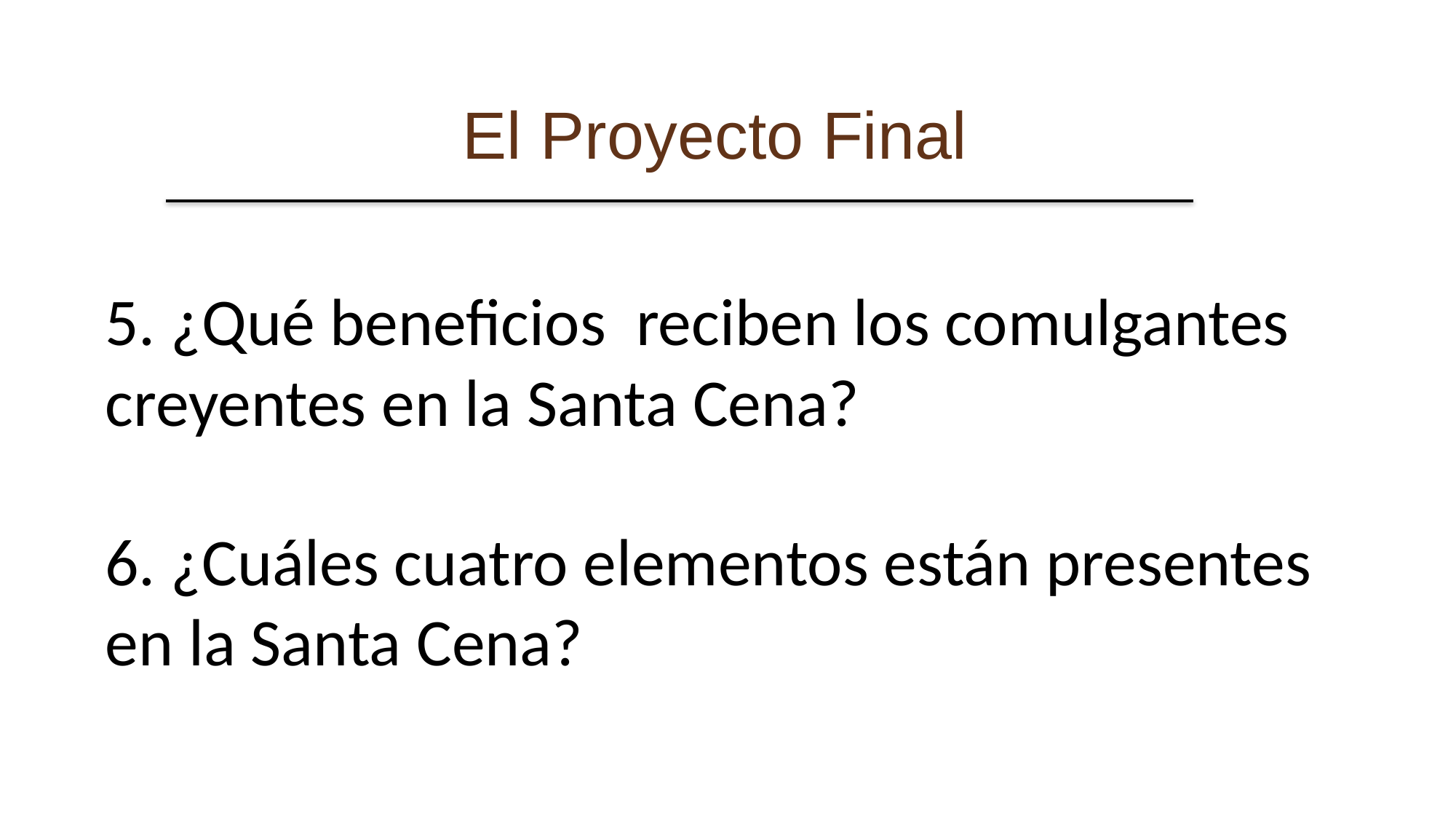

El Proyecto Final

5. ¿Qué beneficios  reciben los comulgantes creyentes en la Santa Cena?

6. ¿Cuáles cuatro elementos están presentes
en la Santa Cena?